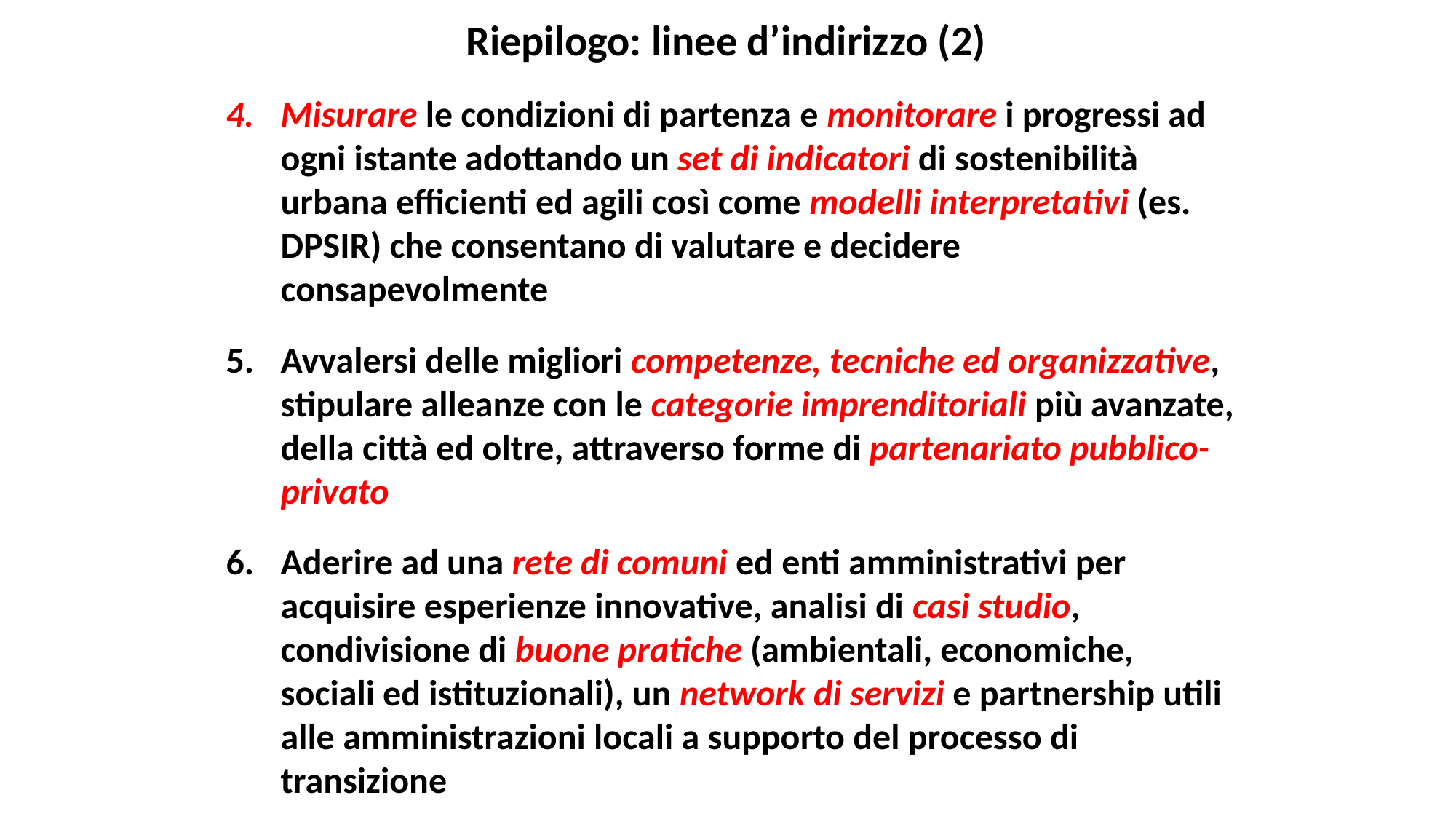

Riepilogo: linee d’indirizzo (2)
Misurare le condizioni di partenza e monitorare i progressi ad ogni istante adottando un set di indicatori di sostenibilità urbana efficienti ed agili così come modelli interpretativi (es. DPSIR) che consentano di valutare e decidere consapevolmente
Avvalersi delle migliori competenze, tecniche ed organizzative, stipulare alleanze con le categorie imprenditoriali più avanzate, della città ed oltre, attraverso forme di partenariato pubblico-privato
Aderire ad una rete di comuni ed enti amministrativi per acquisire esperienze innovative, analisi di casi studio, condivisione di buone pratiche (ambientali, economiche, sociali ed istituzionali), un network di servizi e partnership utili alle amministrazioni locali a supporto del processo di transizione